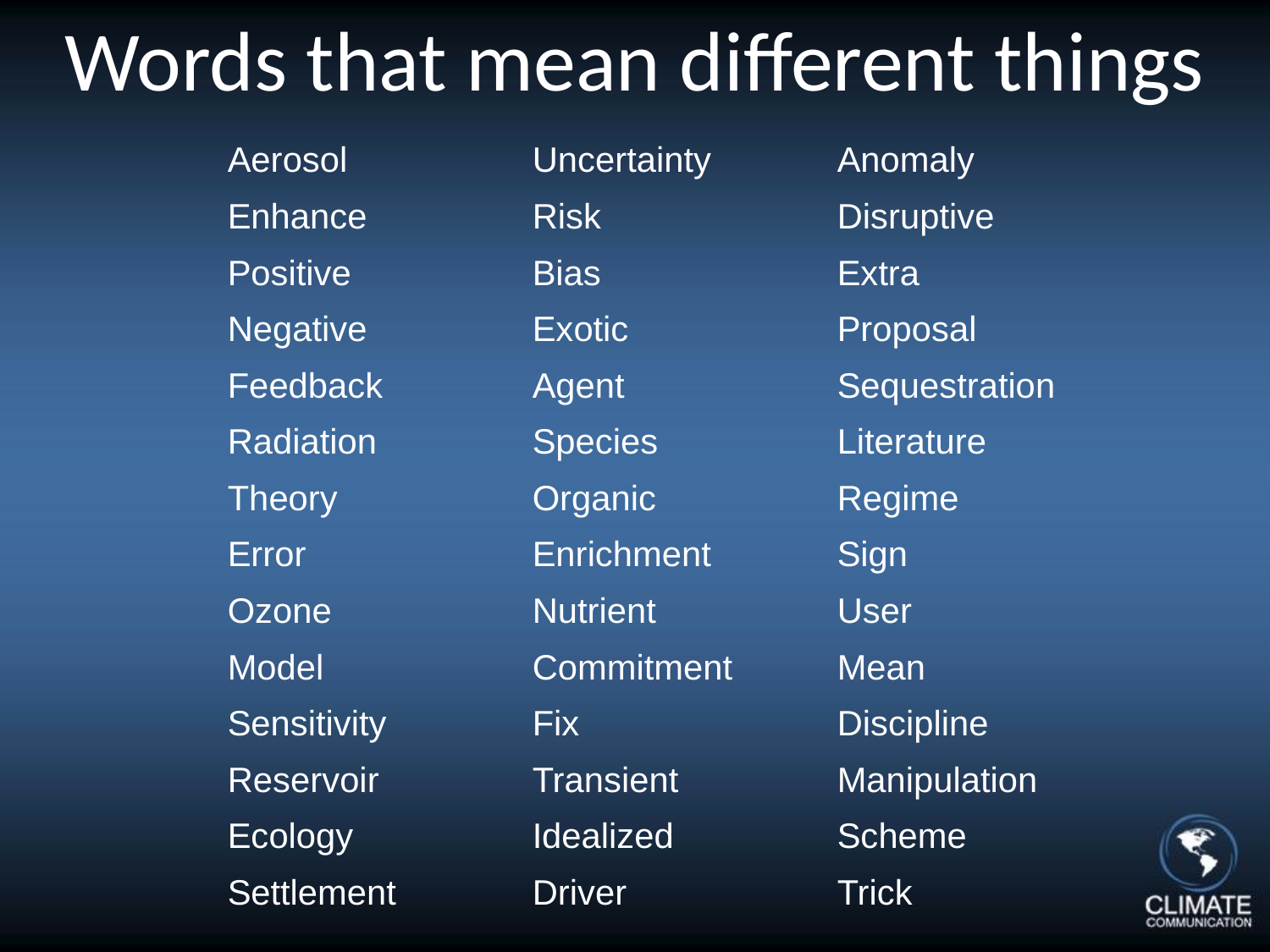

Words that mean different things

|  | Aerosol | Uncertainty | Anomaly |  |
| --- | --- | --- | --- | --- |
|  | Enhance | Risk | Disruptive |  |
|  | Positive | Bias | Extra |  |
|  | Negative | Exotic | Proposal |  |
|  | Feedback | Agent | Sequestration |  |
|  | Radiation | Species | Literature |  |
|  | Theory | Organic | Regime |  |
|  | Error | Enrichment | Sign |  |
|  | Ozone | Nutrient | User |  |
|  | Model | Commitment | Mean |  |
|  | Sensitivity | Fix | Discipline |  |
|  | Reservoir | Transient | Manipulation |  |
|  | Ecology | Idealized | Scheme |  |
|  | Settlement | Driver | Trick |  |